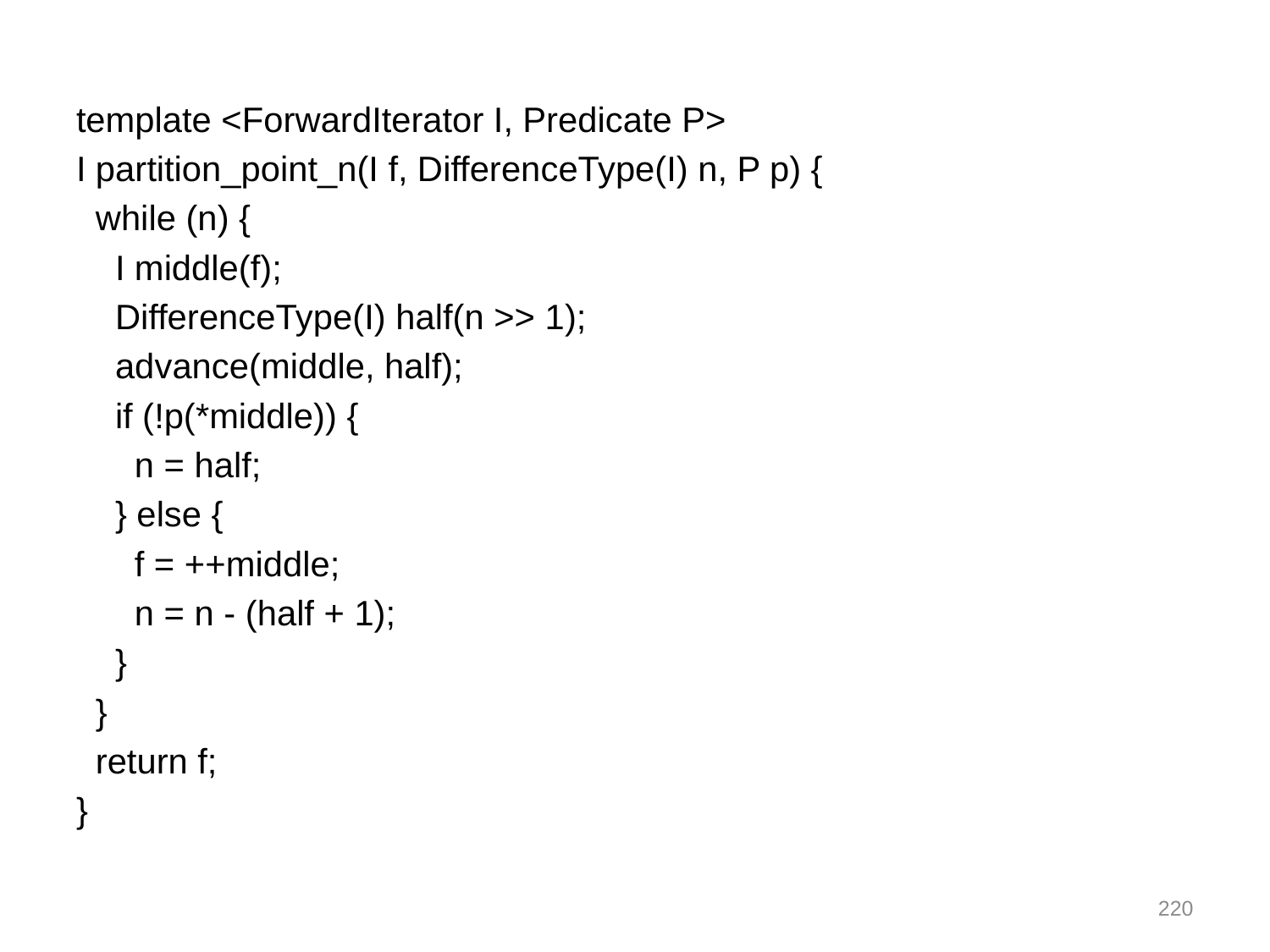

template <ForwardIterator I, Predicate P>
I partition_point_n(I f, DifferenceType(I) n, P p) {
  while (n) {
    I middle(f);
    DifferenceType(I) half(n >> 1);
    advance(middle, half);
    if (!p(*middle)) {
      n = half;
    } else {
      f = ++middle;
      n = n - (half + 1);
    }
  }
  return f;
}
220